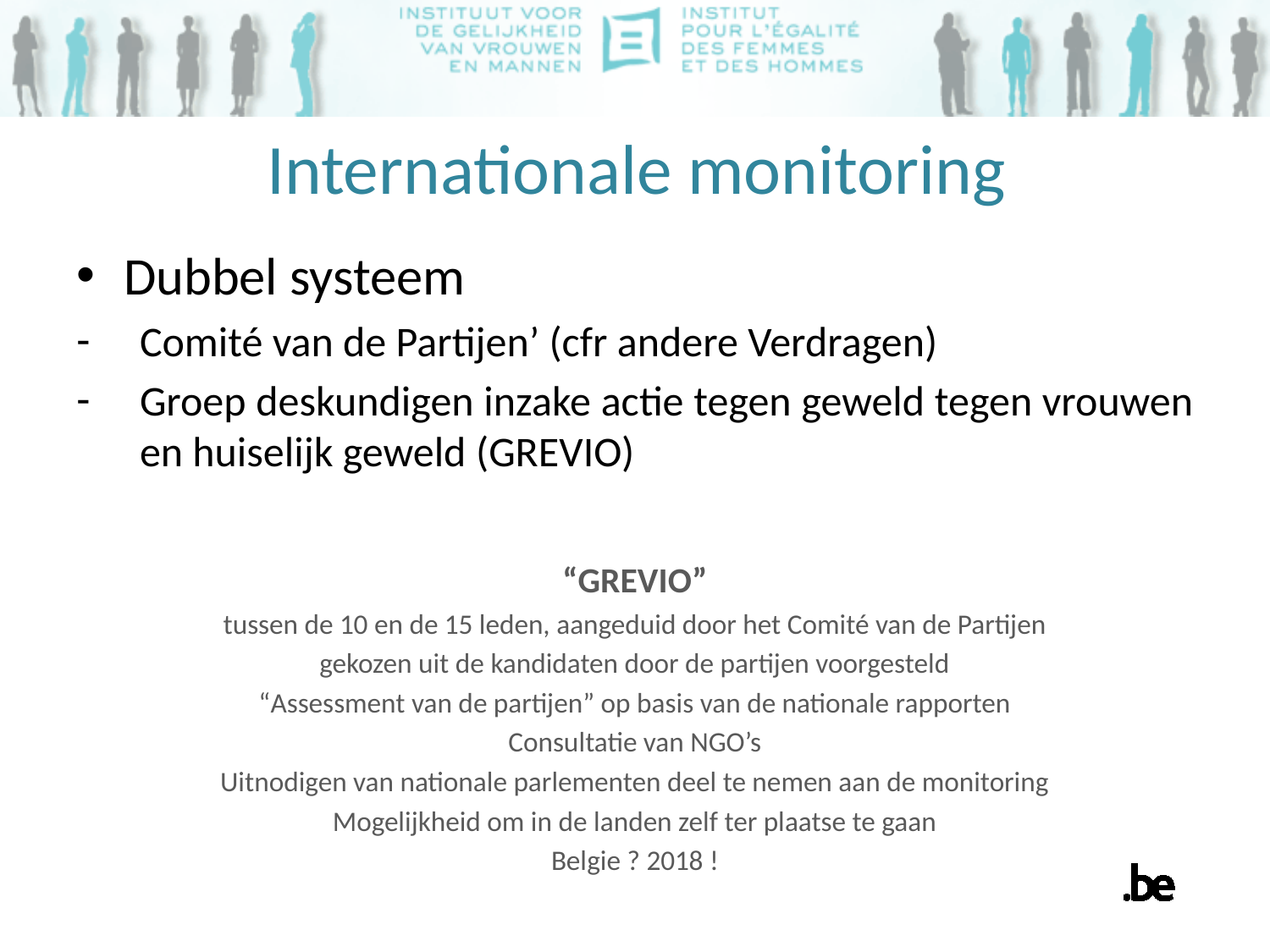

# Internationale monitoring
Dubbel systeem
Comité van de Partijen’ (cfr andere Verdragen)
Groep deskundigen inzake actie tegen geweld tegen vrouwen en huiselijk geweld (GREVIO)

“GREVIO”
tussen de 10 en de 15 leden, aangeduid door het Comité van de Partijen
gekozen uit de kandidaten door de partijen voorgesteld
“Assessment van de partijen” op basis van de nationale rapporten
Consultatie van NGO’s
Uitnodigen van nationale parlementen deel te nemen aan de monitoring
Mogelijkheid om in de landen zelf ter plaatse te gaan
Belgie ? 2018 !